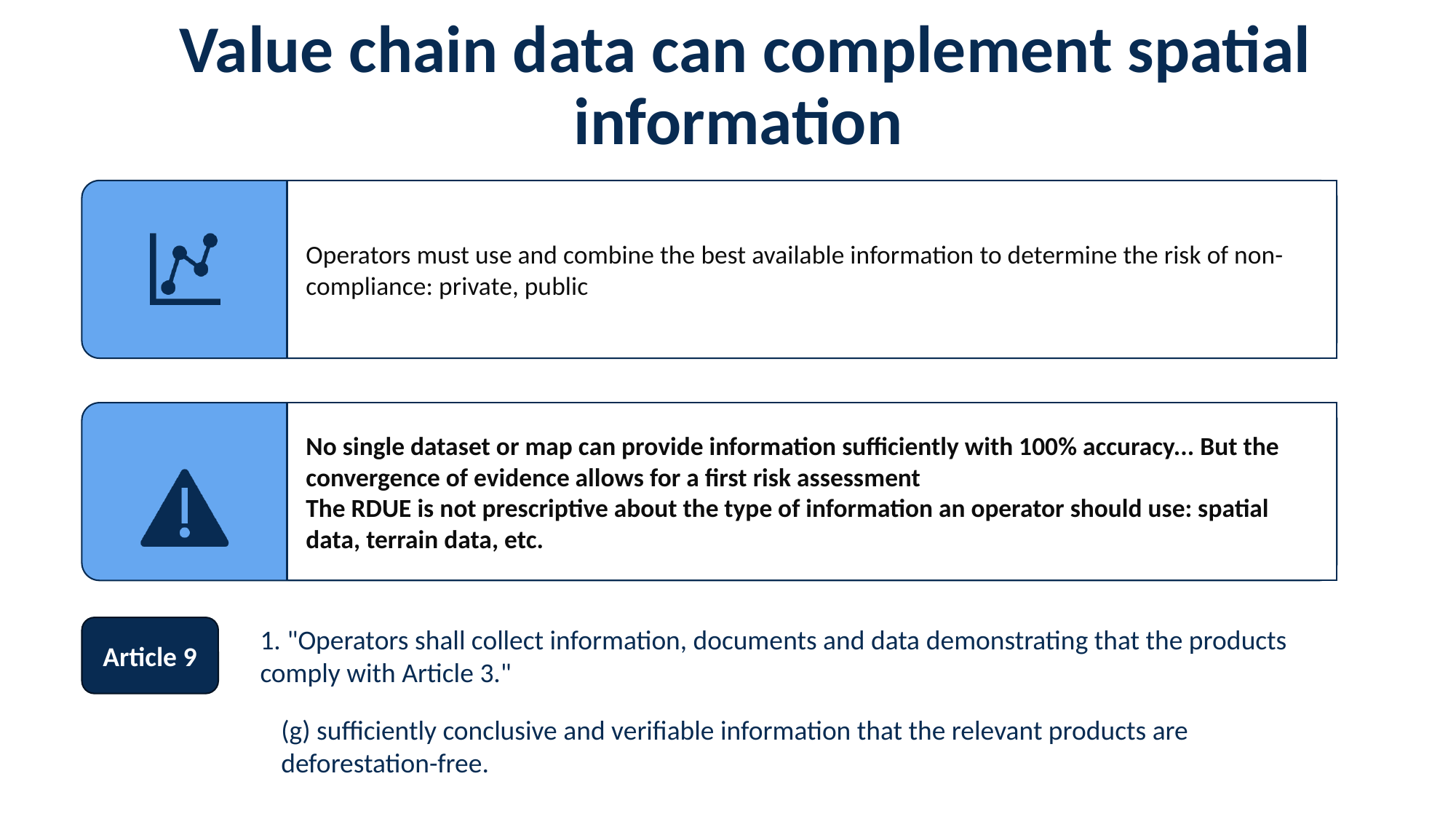

# Value chain data can complement spatial information
Operators must use and combine the best available information to determine the risk of non-compliance: private, public
No single dataset or map can provide information sufficiently with 100% accuracy... But the convergence of evidence allows for a first risk assessment
The RDUE is not prescriptive about the type of information an operator should use: spatial data, terrain data, etc.
1. "Operators shall collect information, documents and data demonstrating that the products comply with Article 3."
Article 9
(g) sufficiently conclusive and verifiable information that the relevant products are deforestation-free.